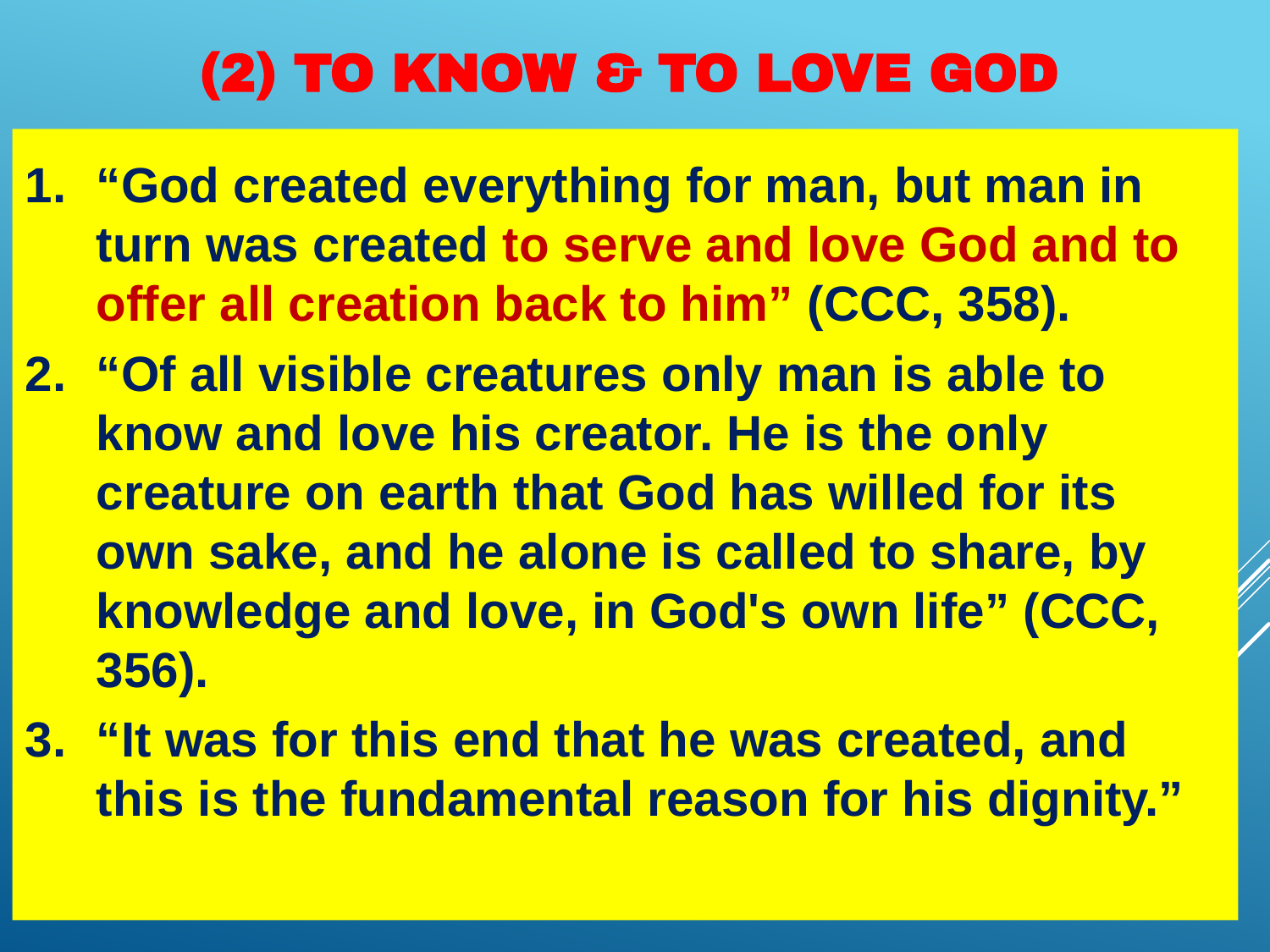

# (2) TO KNOW & TO LOVE GOD
“God created everything for man, but man in turn was created to serve and love God and to offer all creation back to him” (CCC, 358).
“Of all visible creatures only man is able to know and love his creator. He is the only creature on earth that God has willed for its own sake, and he alone is called to share, by knowledge and love, in God's own life” (CCC, 356).
“It was for this end that he was created, and this is the fundamental reason for his dignity.”